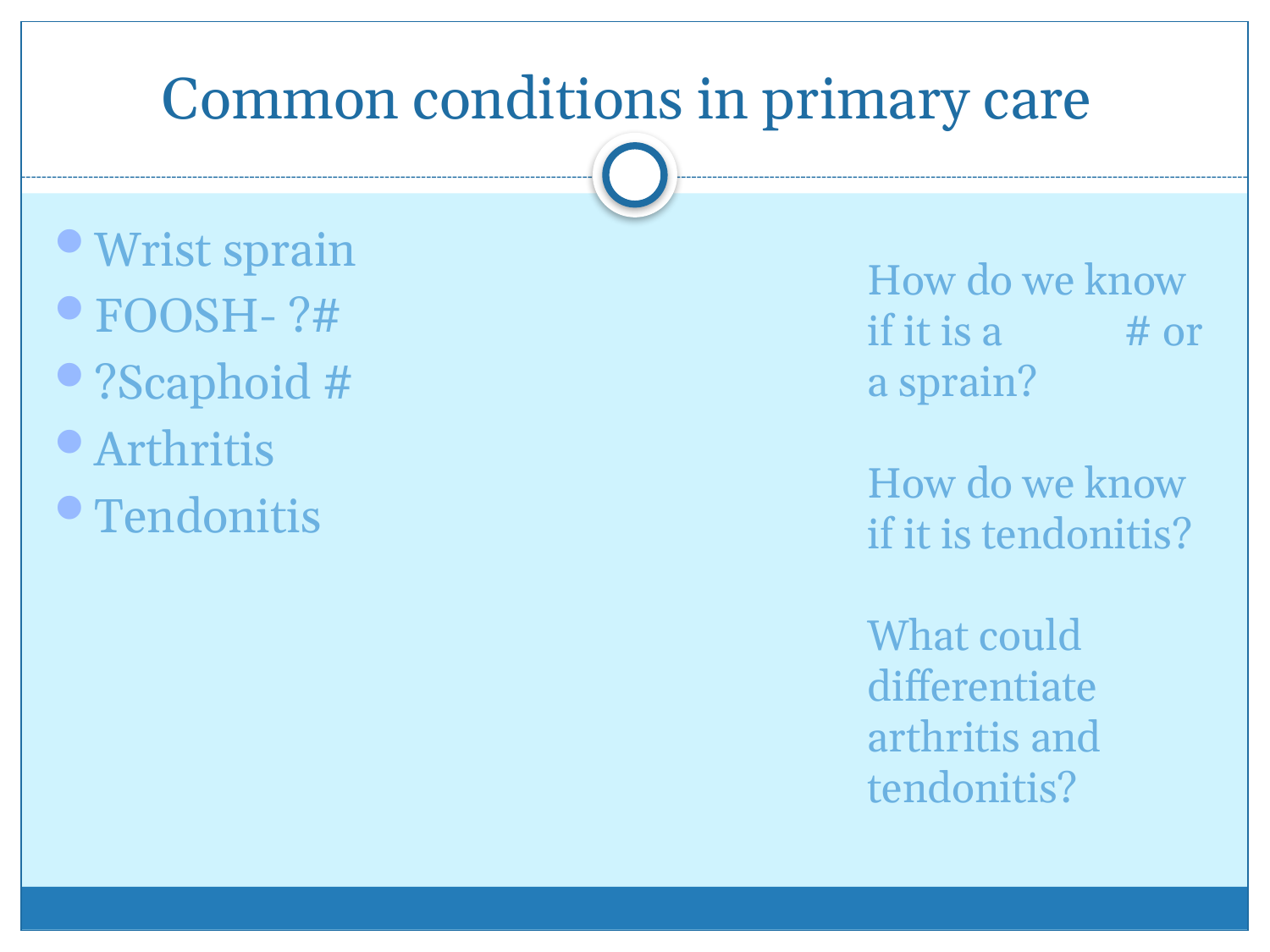

# Common conditions in primary care
Wrist sprain
FOOSH- ?#
?Scaphoid #
Arthritis
Tendonitis

How do we know if it is a            # or a sprain?

How do we know if it is tendonitis?

What could differentiate arthritis and tendonitis?